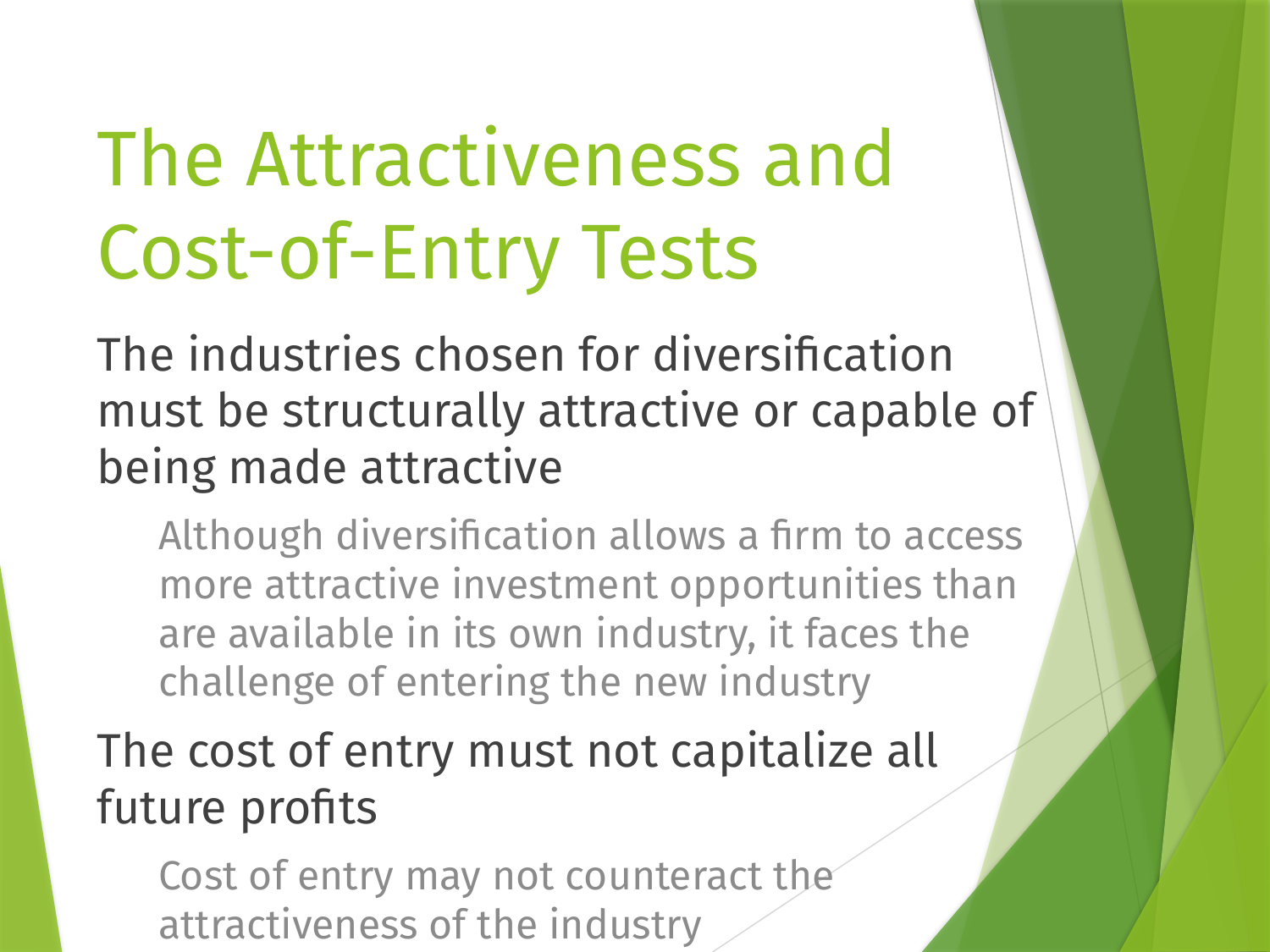

# The Attractiveness and Cost-of-Entry Tests
The industries chosen for diversification must be structurally attractive or capable of being made attractive
Although diversification allows a firm to access more attractive investment opportunities than are available in its own industry, it faces the challenge of entering the new industry
The cost of entry must not capitalize all future profits
Cost of entry may not counteract the attractiveness of the industry